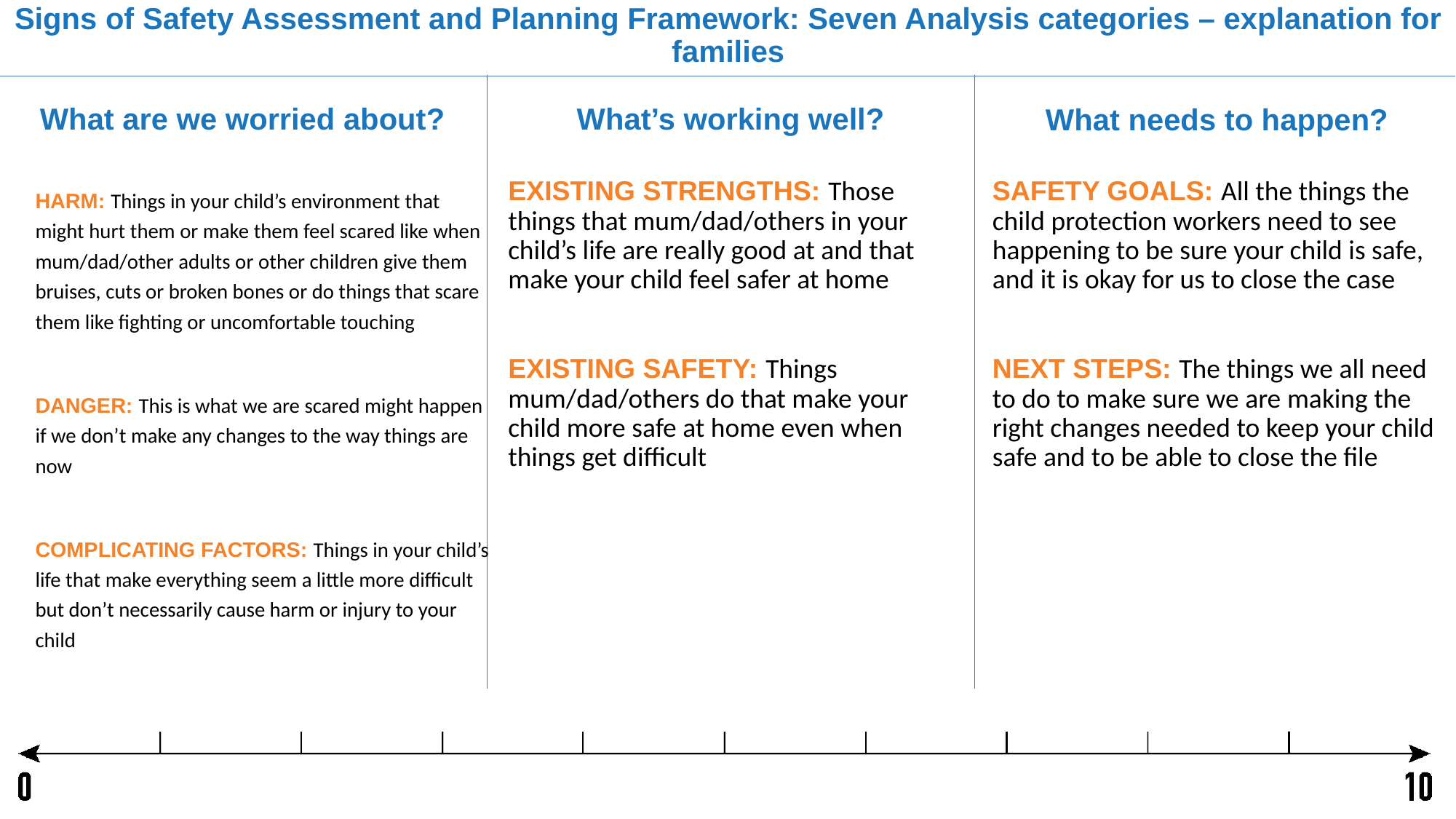

Signs of Safety Assessment and Planning Framework: Seven Analysis categories – explanation for families
What are we worried about?
What’s working well?
What needs to happen?
EXISTING STRENGTHS: Those things that mum/dad/others in your child’s life are really good at and that make your child feel safer at home

EXISTING SAFETY: Things mum/dad/others do that make your child more safe at home even when things get difficult

SAFETY GOALS: All the things the child protection workers need to see happening to be sure your child is safe, and it is okay for us to close the case

NEXT STEPS: The things we all need to do to make sure we are making the right changes needed to keep your child safe and to be able to close the file

HARM: Things in your child’s environment that might hurt them or make them feel scared like when mum/dad/other adults or other children give them bruises, cuts or broken bones or do things that scare them like fighting or uncomfortable touching

DANGER: This is what we are scared might happen if we don’t make any changes to the way things are now

COMPLICATING FACTORS: Things in your child’s life that make everything seem a little more difficult but don’t necessarily cause harm or injury to your child